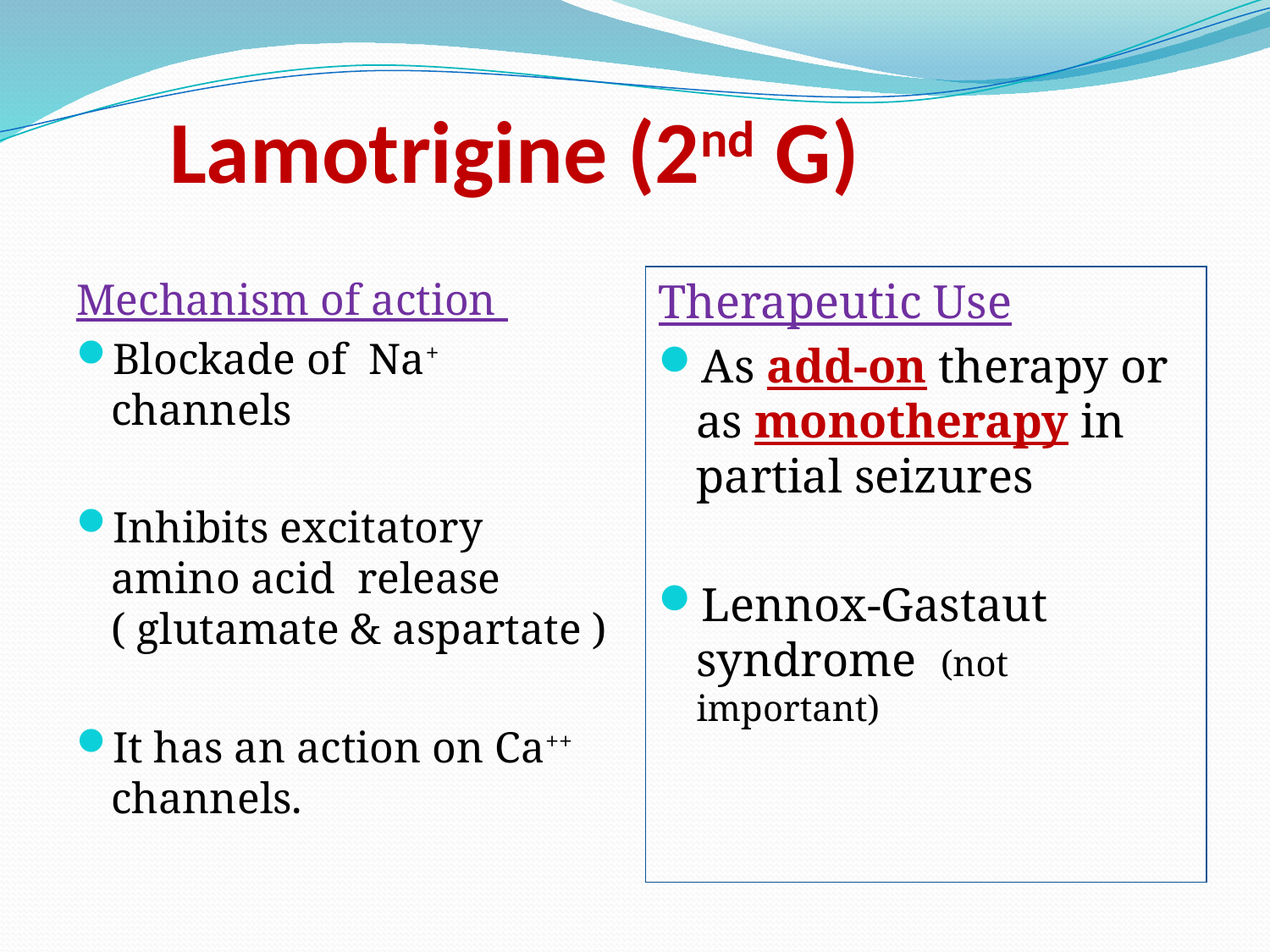

# Lamotrigine (2nd G)
Mechanism of action
Blockade of  Na+ channels

Inhibits excitatory amino acid  release ( glutamate & aspartate )

It has an action on Ca++  channels.
Therapeutic Use
As add-on therapy or as monotherapy in partial seizures

Lennox-Gastaut syndrome  (not important)